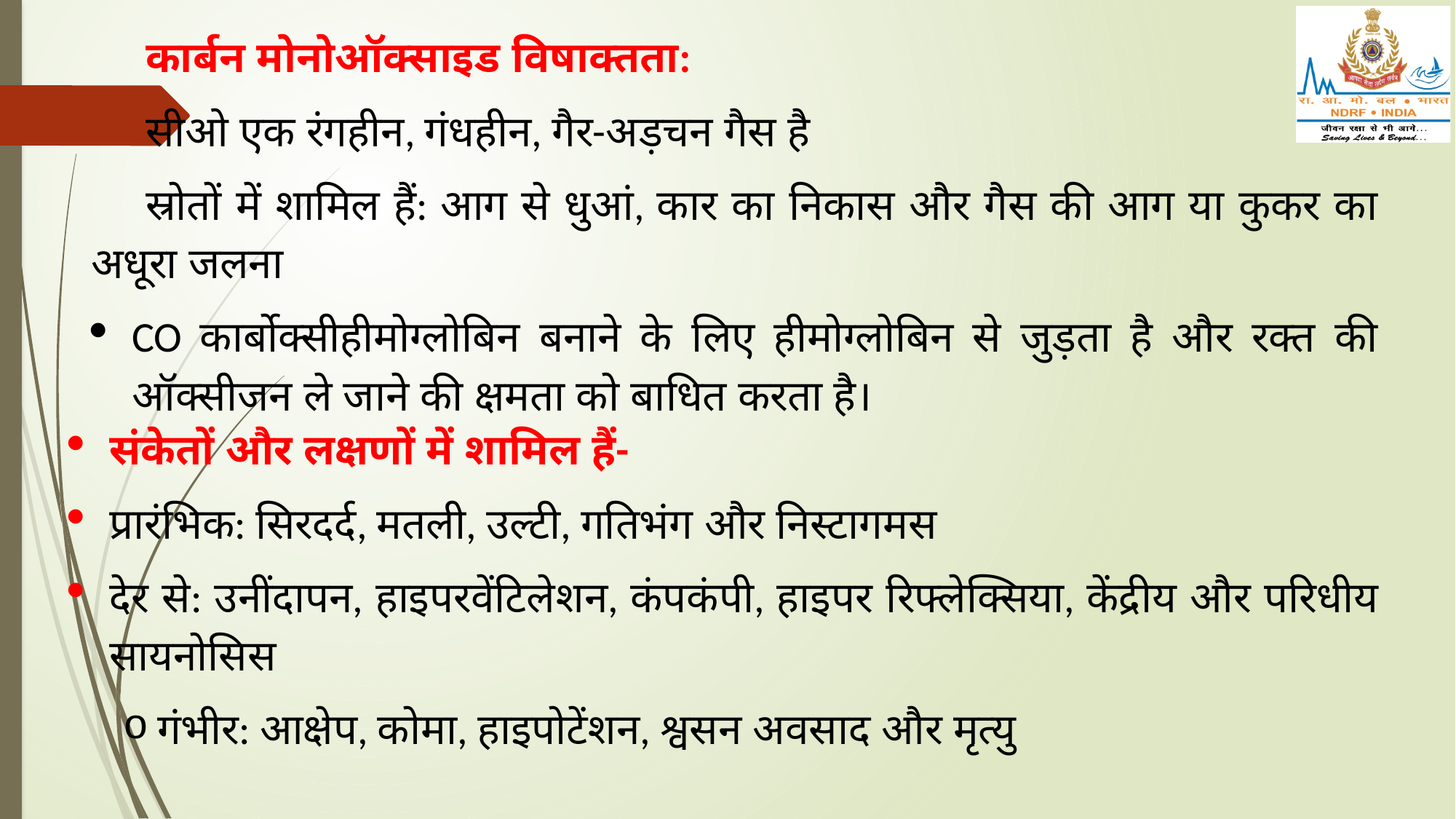

कार्बन मोनोऑक्साइड विषाक्तता:
सीओ एक रंगहीन, गंधहीन, गैर-अड़चन गैस है
स्रोतों में शामिल हैं: आग से धुआं, कार का निकास और गैस की आग या कुकर का अधूरा जलना
CO कार्बोक्सीहीमोग्लोबिन बनाने के लिए हीमोग्लोबिन से जुड़ता है और रक्त की ऑक्सीजन ले जाने की क्षमता को बाधित करता है।
संकेतों और लक्षणों में शामिल हैं-
प्रारंभिक: सिरदर्द, मतली, उल्टी, गतिभंग और निस्टागमस
देर से: उनींदापन, हाइपरवेंटिलेशन, कंपकंपी, हाइपर रिफ्लेक्सिया, केंद्रीय और परिधीय सायनोसिस
गंभीर: आक्षेप, कोमा, हाइपोटेंशन, श्वसन अवसाद और मृत्यु